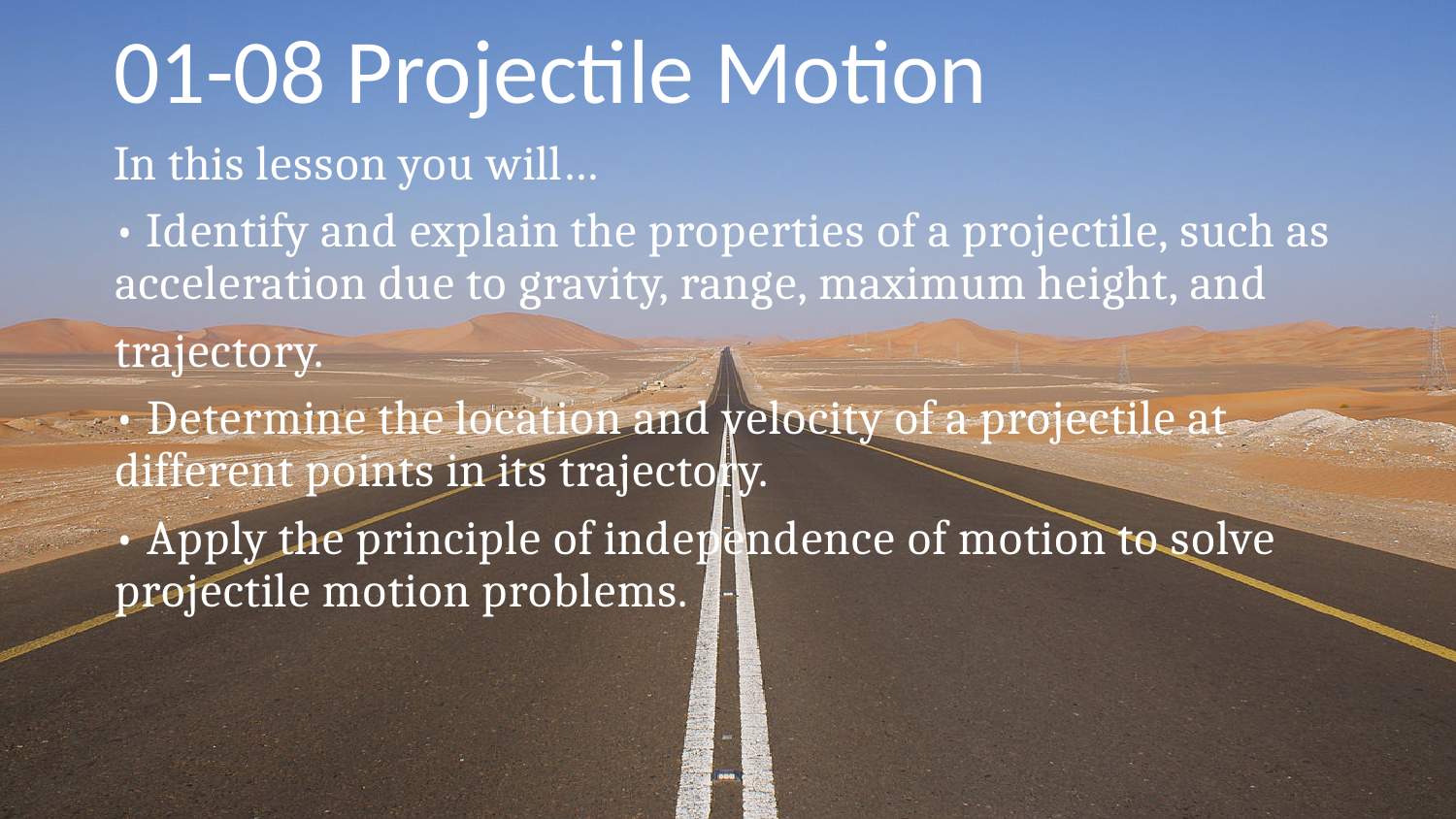

# 01-08 Projectile Motion
In this lesson you will…
• Identify and explain the properties of a projectile, such as acceleration due to gravity, range, maximum height, and
trajectory.
• Determine the location and velocity of a projectile at different points in its trajectory.
• Apply the principle of independence of motion to solve projectile motion problems.